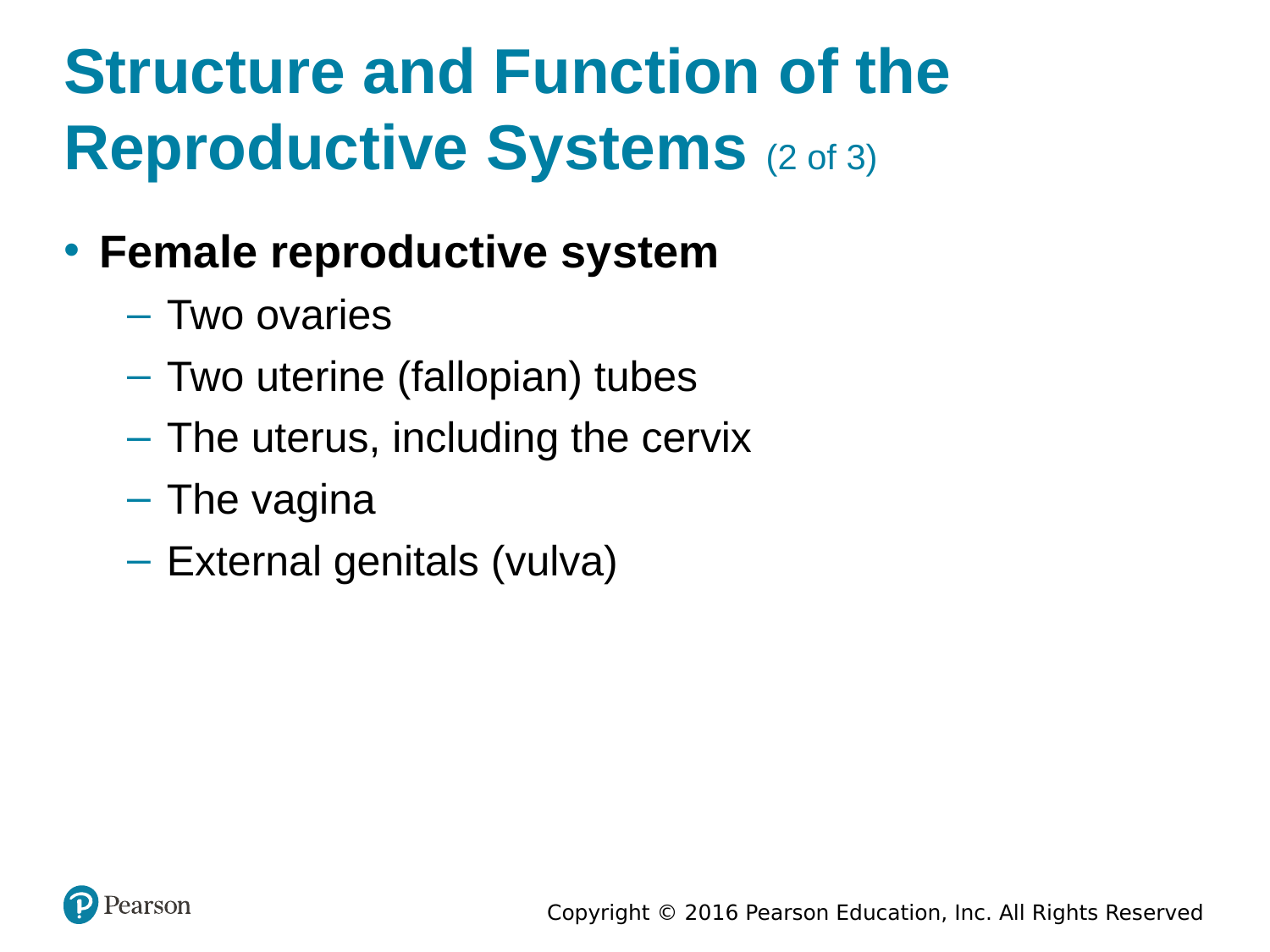

# Structure and Function of the Reproductive Systems (2 of 3)
Female reproductive system
Two ovaries
Two uterine (fallopian) tubes
The uterus, including the cervix
The vagina
External genitals (vulva)